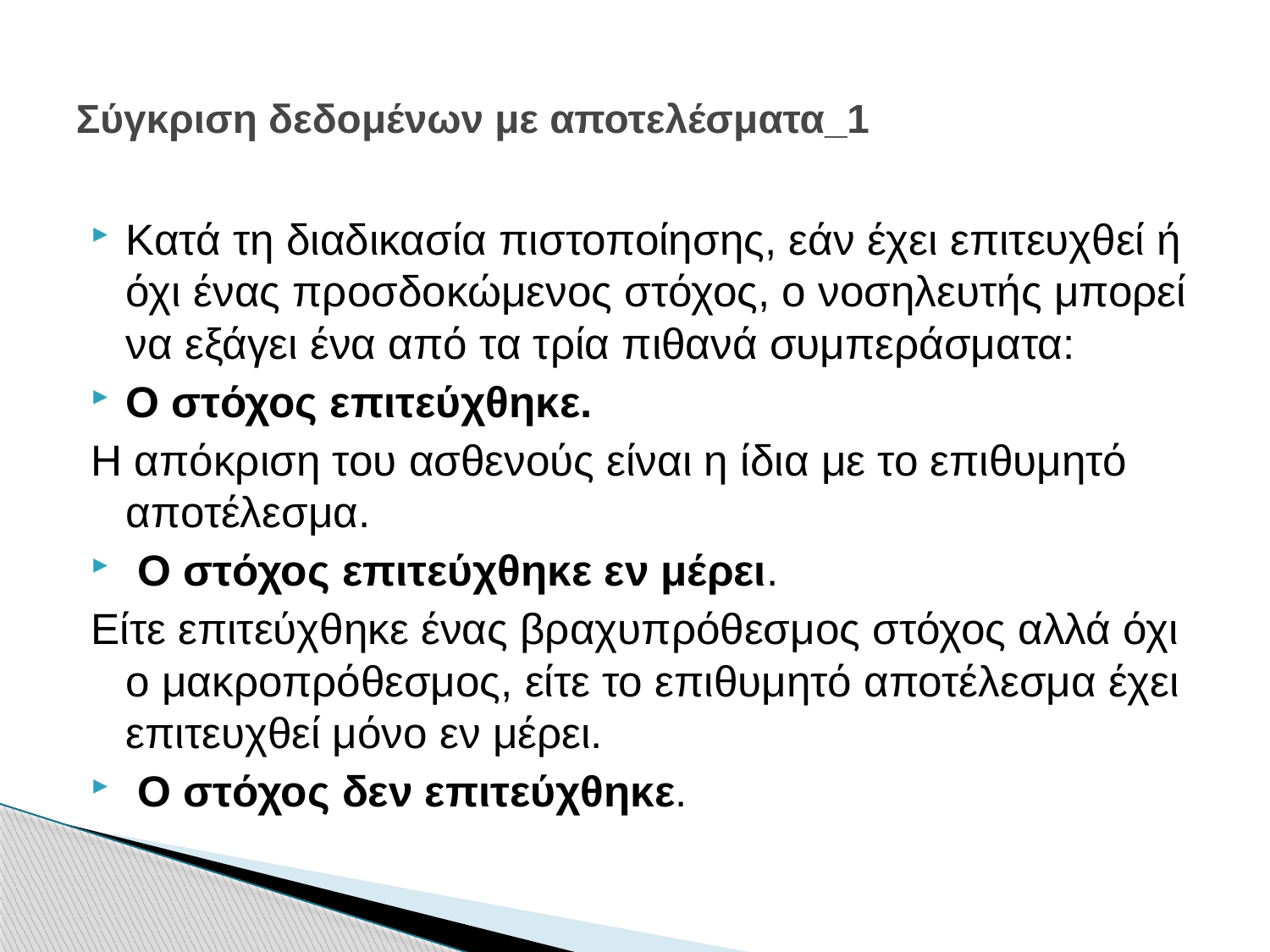

# Σύγκριση δεδομένων με αποτελέσματα_1
Κατά τη διαδικασία πιστοποίησης, εάν έχει επιτευχθεί ή όχι ένας προσδοκώμενος στόχος, ο νοσηλευτής μπορεί να εξάγει ένα από τα τρία πιθανά συμπεράσματα:
Ο στόχος επιτεύχθηκε.
Η απόκριση του ασθενούς είναι η ίδια με το επιθυμητό αποτέλεσμα.
 Ο στόχος επιτεύχθηκε εν μέρει.
Είτε επιτεύχθηκε ένας βραχυπρόθεσμος στόχος αλλά όχι ο μακροπρόθεσμος, είτε το επιθυμητό αποτέλεσμα έχει επιτευχθεί μόνο εν μέρει.
 Ο στόχος δεν επιτεύχθηκε.